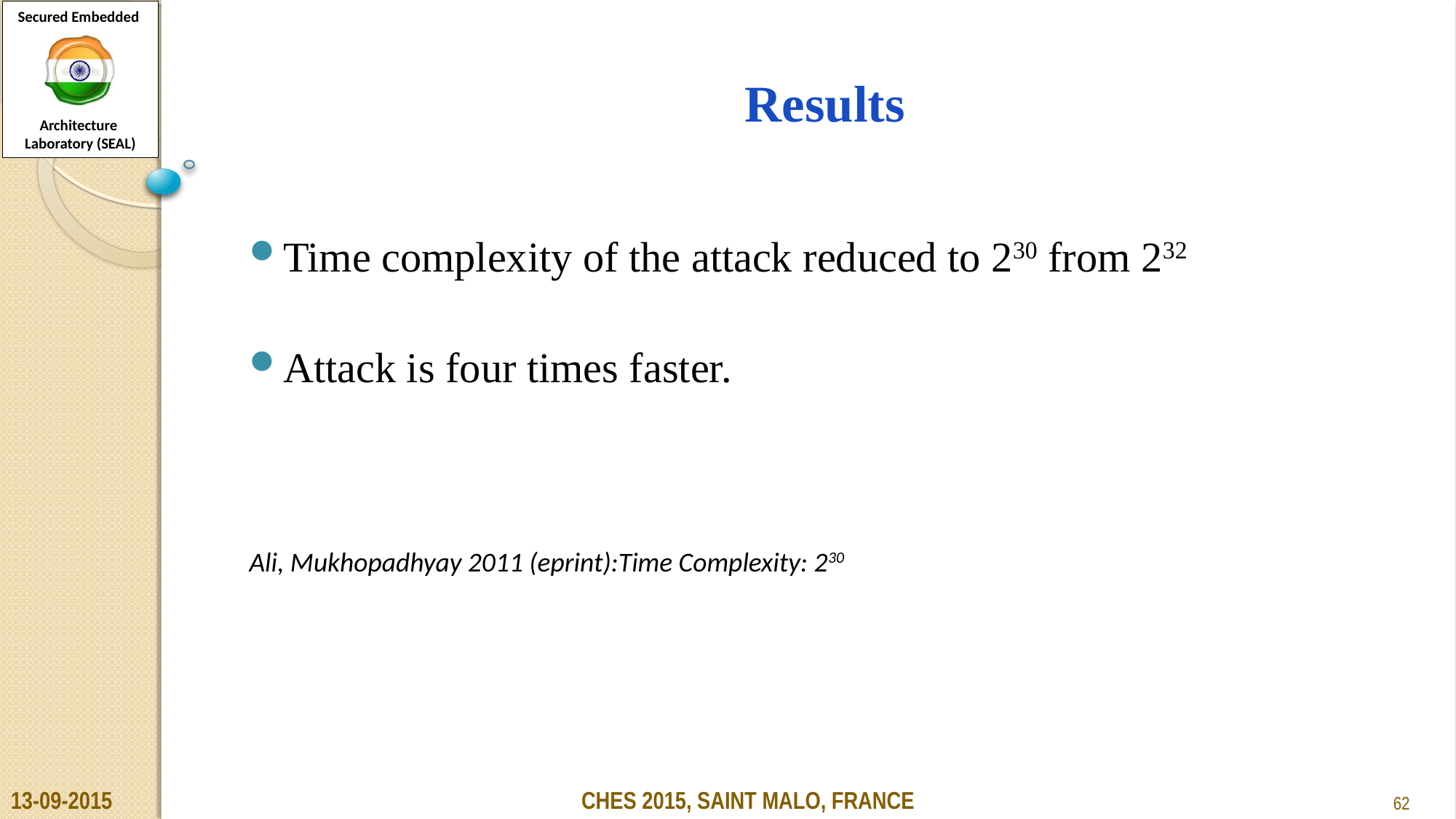

Results
Time complexity of the attack reduced to 230 from 232
Attack is four times faster.

Ali, Mukhopadhyay 2011 (eprint):Time Complexity: 230